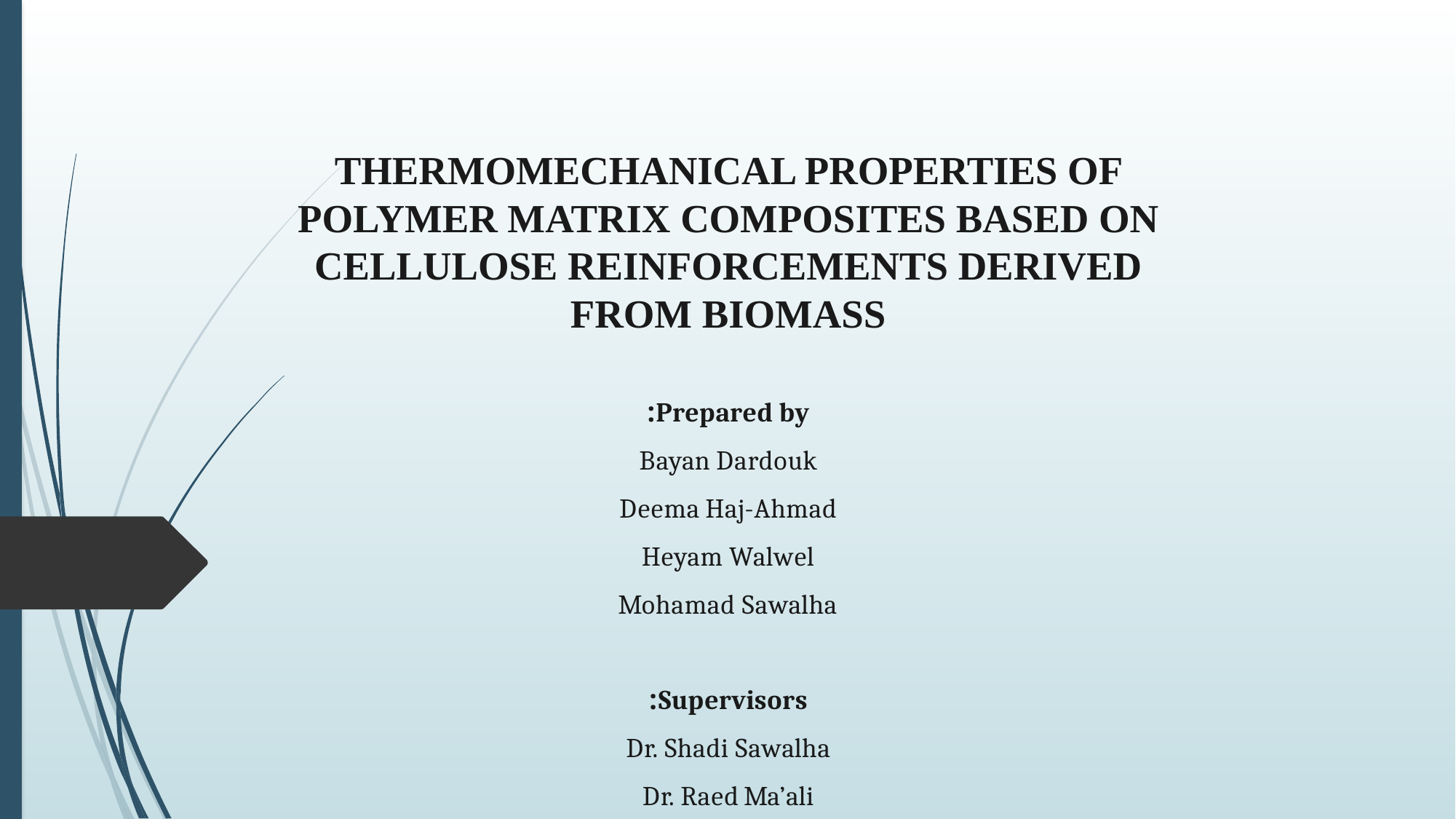

# Thermomechanical Properties of Polymer Matrix composites Based on Cellulose Reinforcements Derived from Biomass
Prepared by:
Bayan Dardouk
Deema Haj-Ahmad
Heyam Walwel
Mohamad Sawalha

Supervisors:
Dr. Shadi Sawalha
Dr. Raed Ma’ali